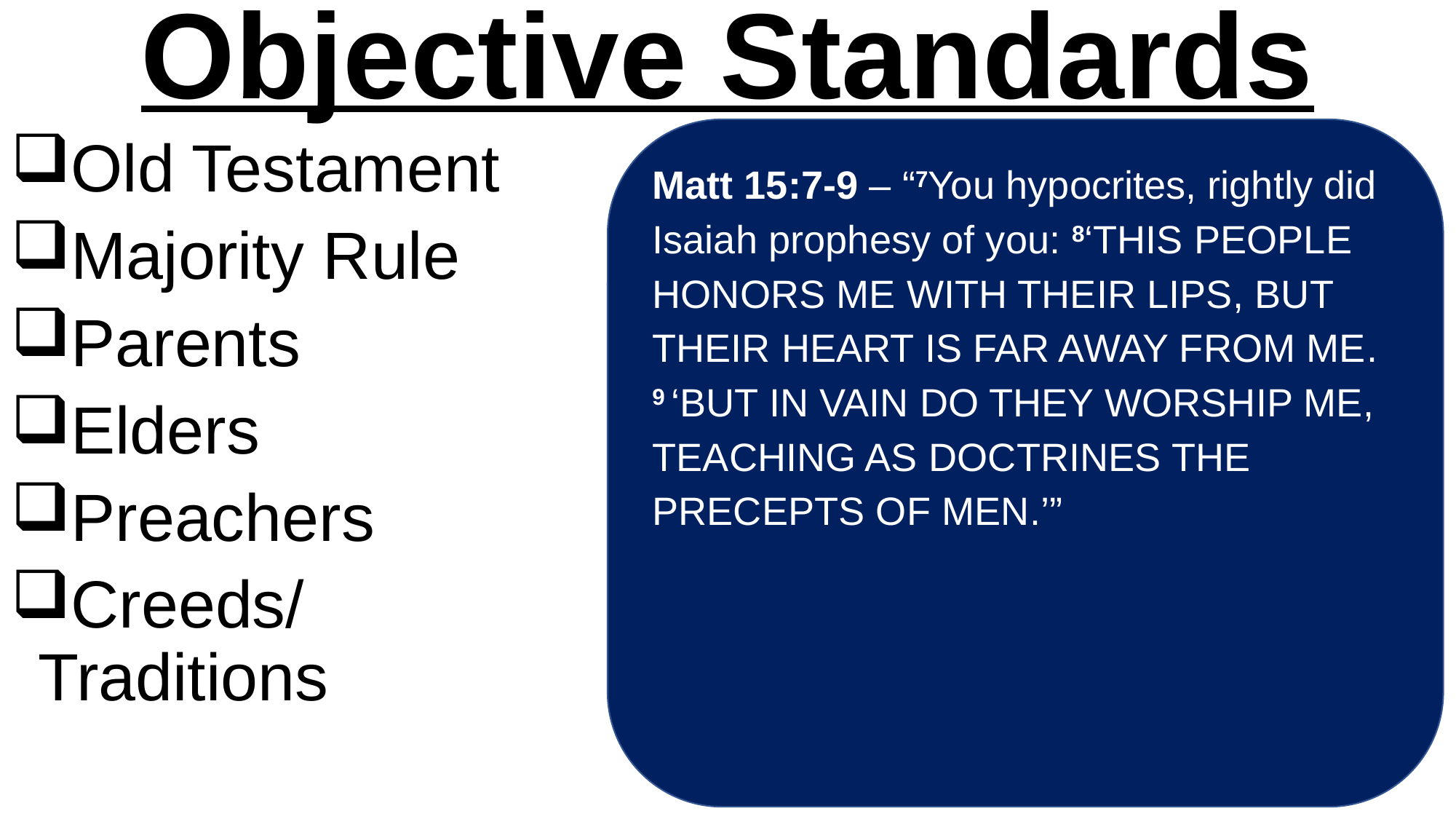

# Objective Standards

Matt 15:7-9 – “7You hypocrites, rightly did Isaiah prophesy of you: 8‘This people honors Me with their lips, But their heart is far away from Me. 9 ‘But in vain do they worship Me, Teaching as doctrines the precepts of men.’”
Old Testament
Majority Rule
Parents
Elders
Preachers
Creeds/Traditions